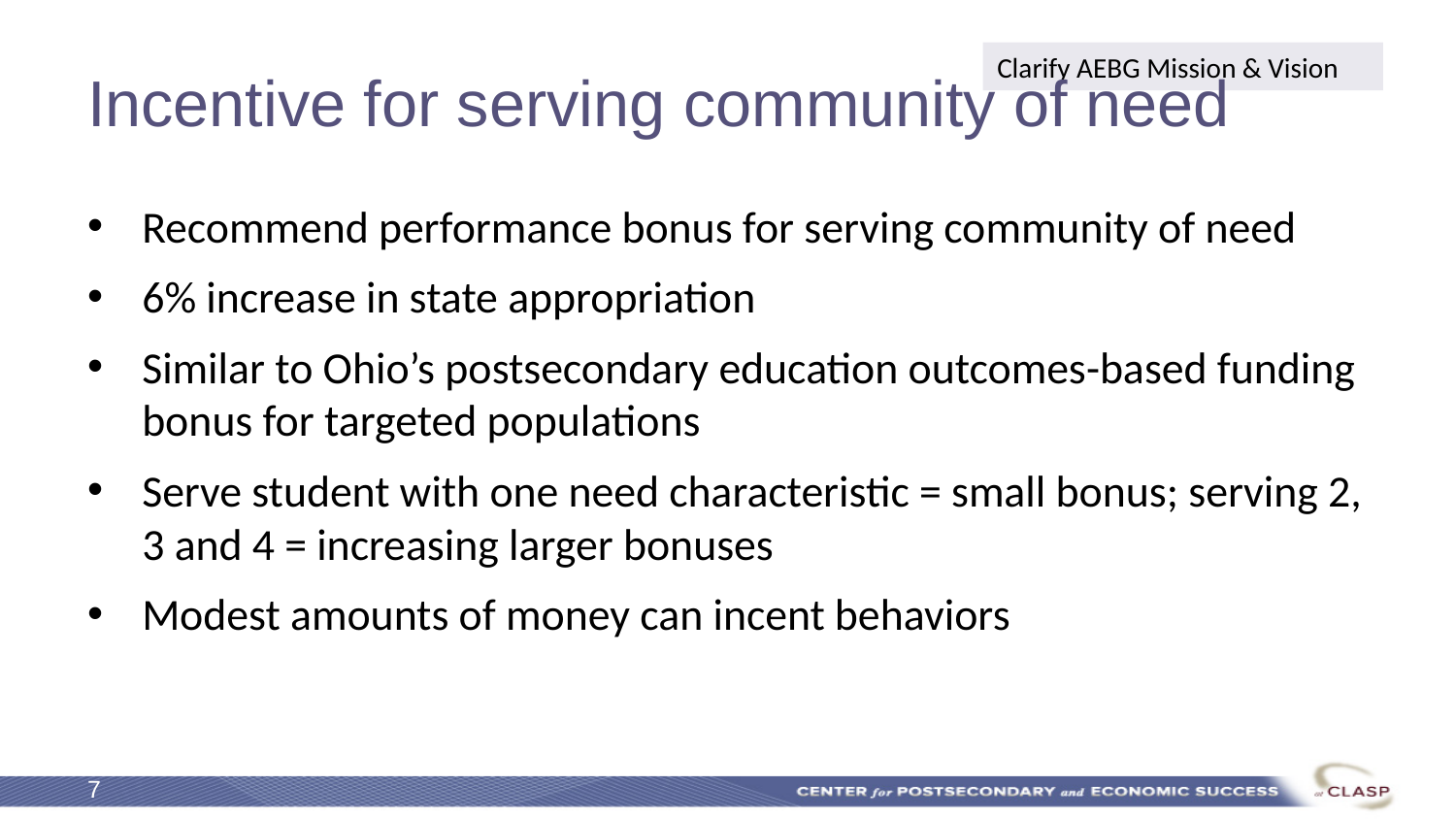

# Incentive for serving community of need
Clarify AEBG Mission & Vision
Recommend performance bonus for serving community of need
6% increase in state appropriation
Similar to Ohio’s postsecondary education outcomes-based funding bonus for targeted populations
Serve student with one need characteristic = small bonus; serving 2, 3 and 4 = increasing larger bonuses
Modest amounts of money can incent behaviors

7